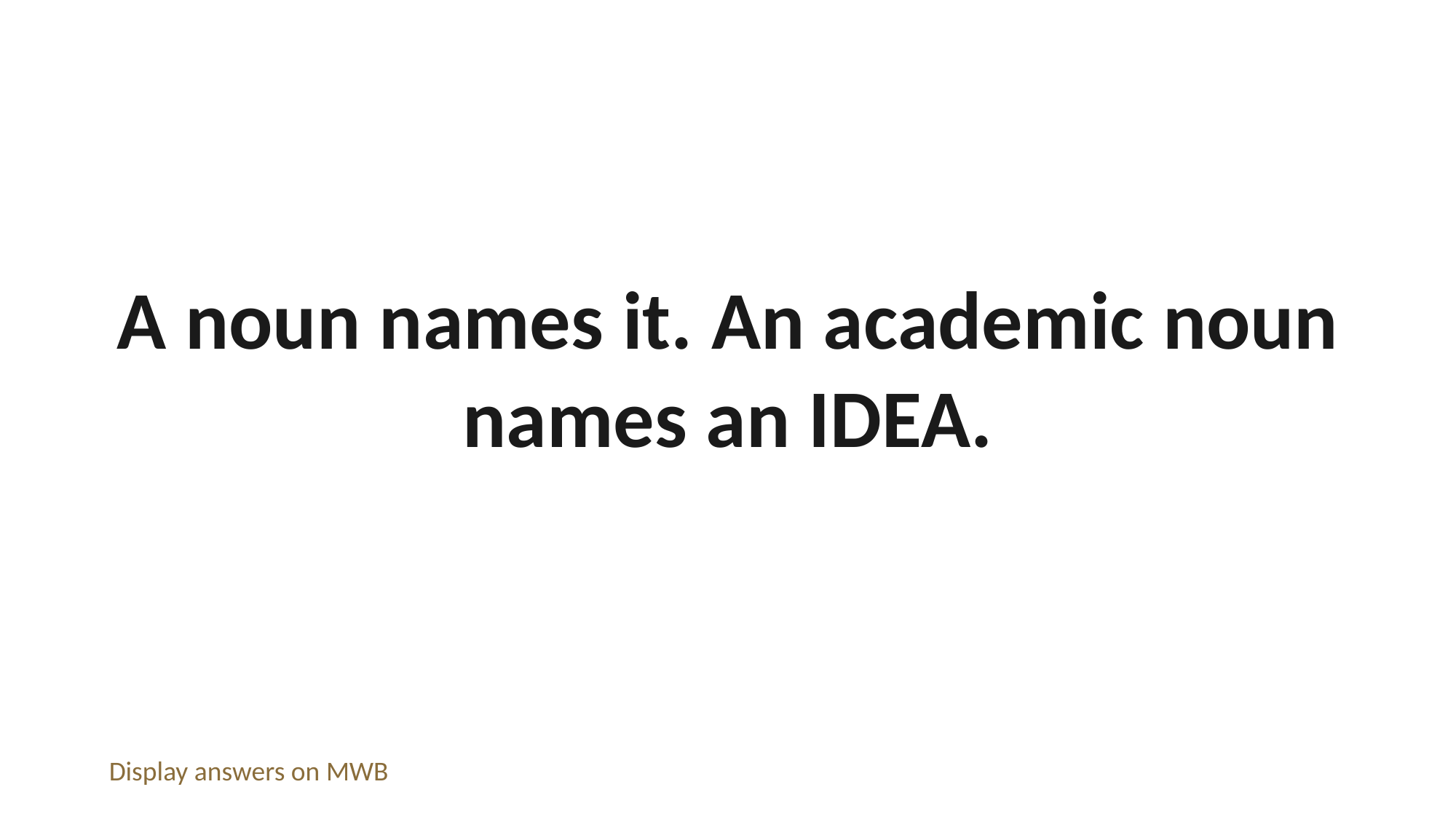

A noun names it. An academic noun names an IDEA.
Display answers on MWB